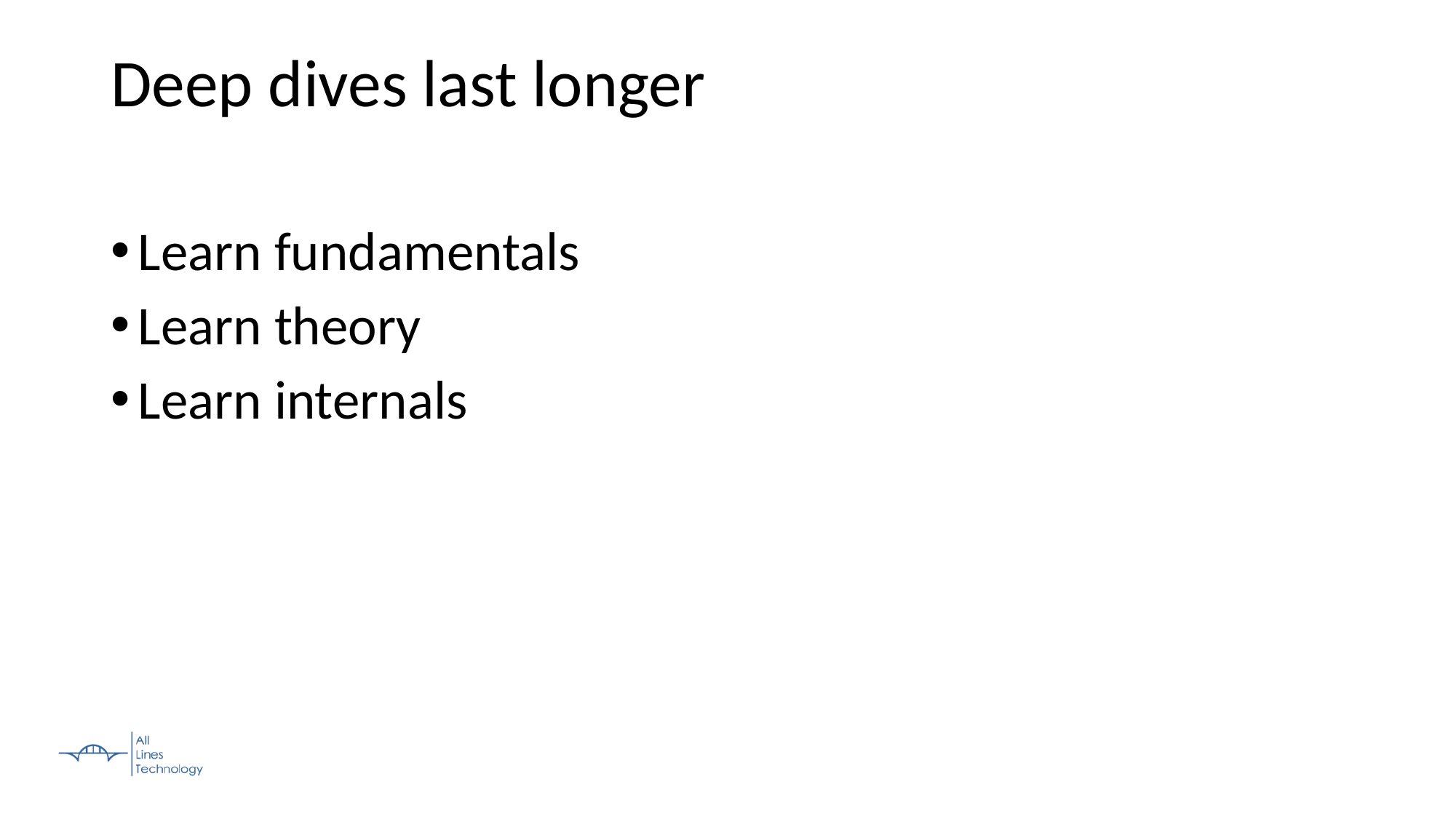

Deep dives last longer
Learn fundamentals
Learn theory
Learn internals